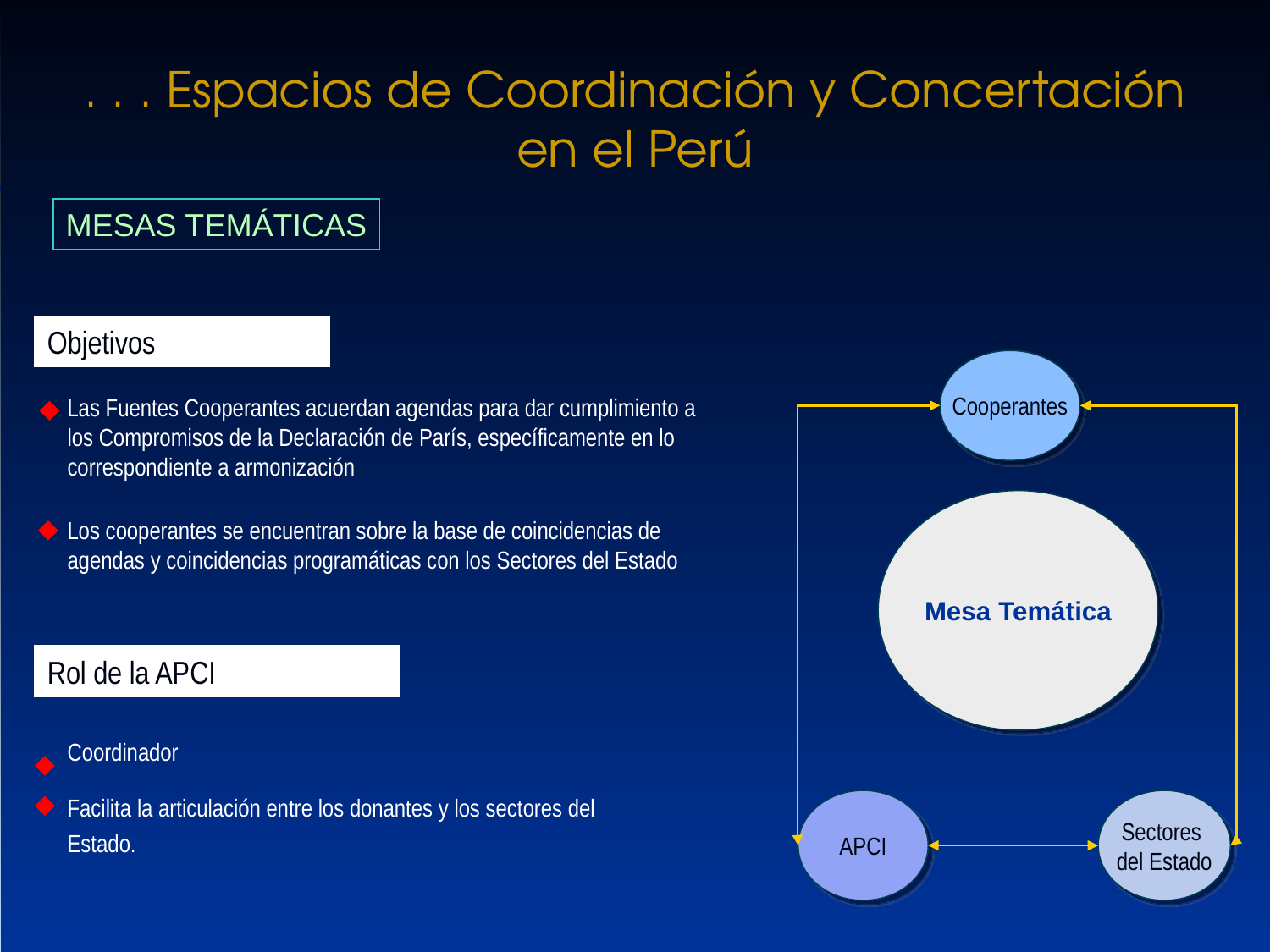

. . . Espacios de Coordinación y Concertación en el Perú
MESAS TEMÁTICAS
Objetivos
Cooperantes
Las Fuentes Cooperantes acuerdan agendas para dar cumplimiento a los Compromisos de la Declaración de París, específicamente en lo correspondiente a armonización

Mesa Temática
Los cooperantes se encuentran sobre la base de coincidencias de agendas y coincidencias programáticas con los Sectores del Estado

Rol de la APCI
Coordinador

Facilita la articulación entre los donantes y los sectores del
Estado.
APCI
Sectores
del Estado